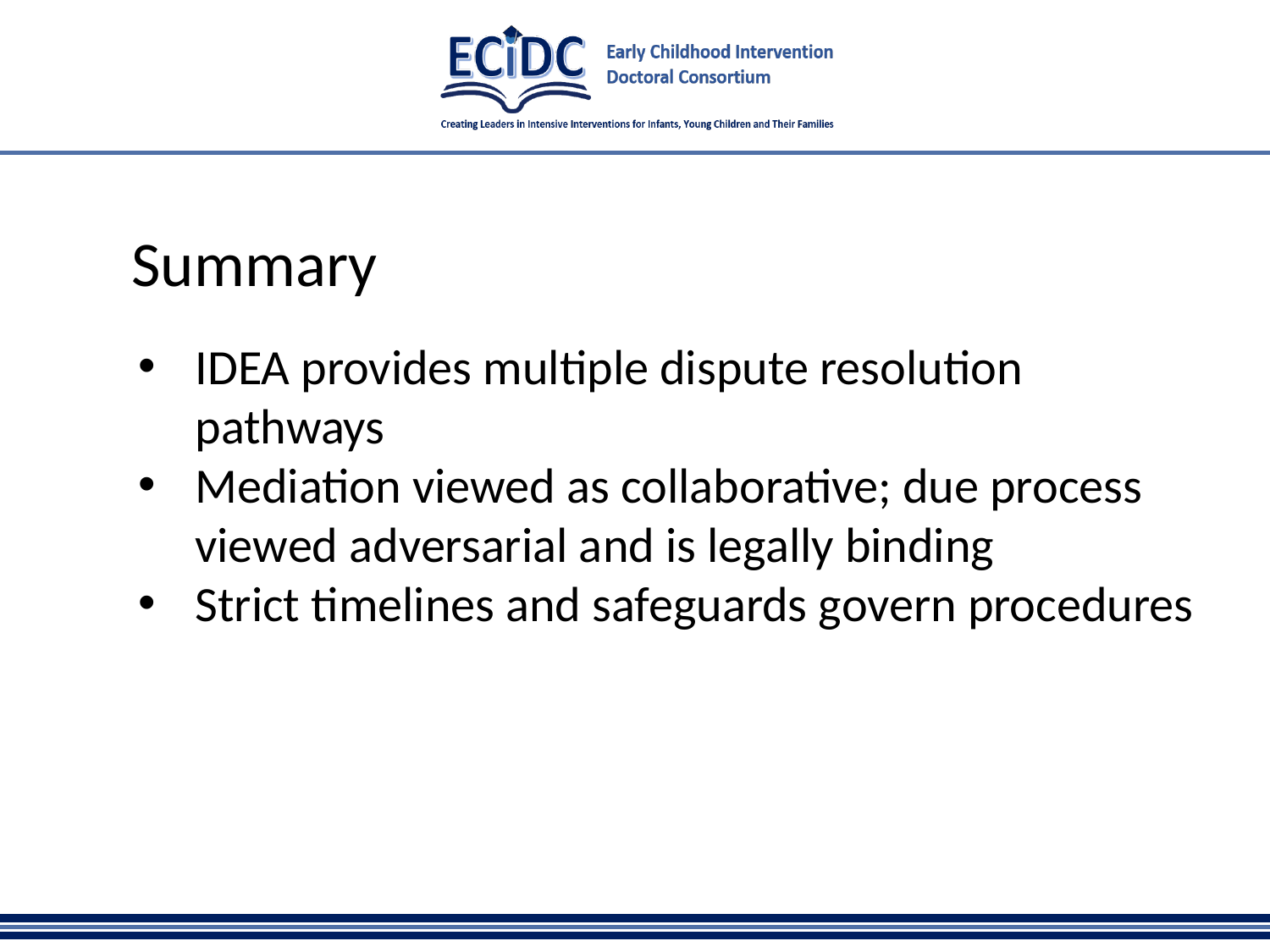

# Summary
IDEA provides multiple dispute resolution pathways
Mediation viewed as collaborative; due process viewed adversarial and is legally binding
Strict timelines and safeguards govern procedures